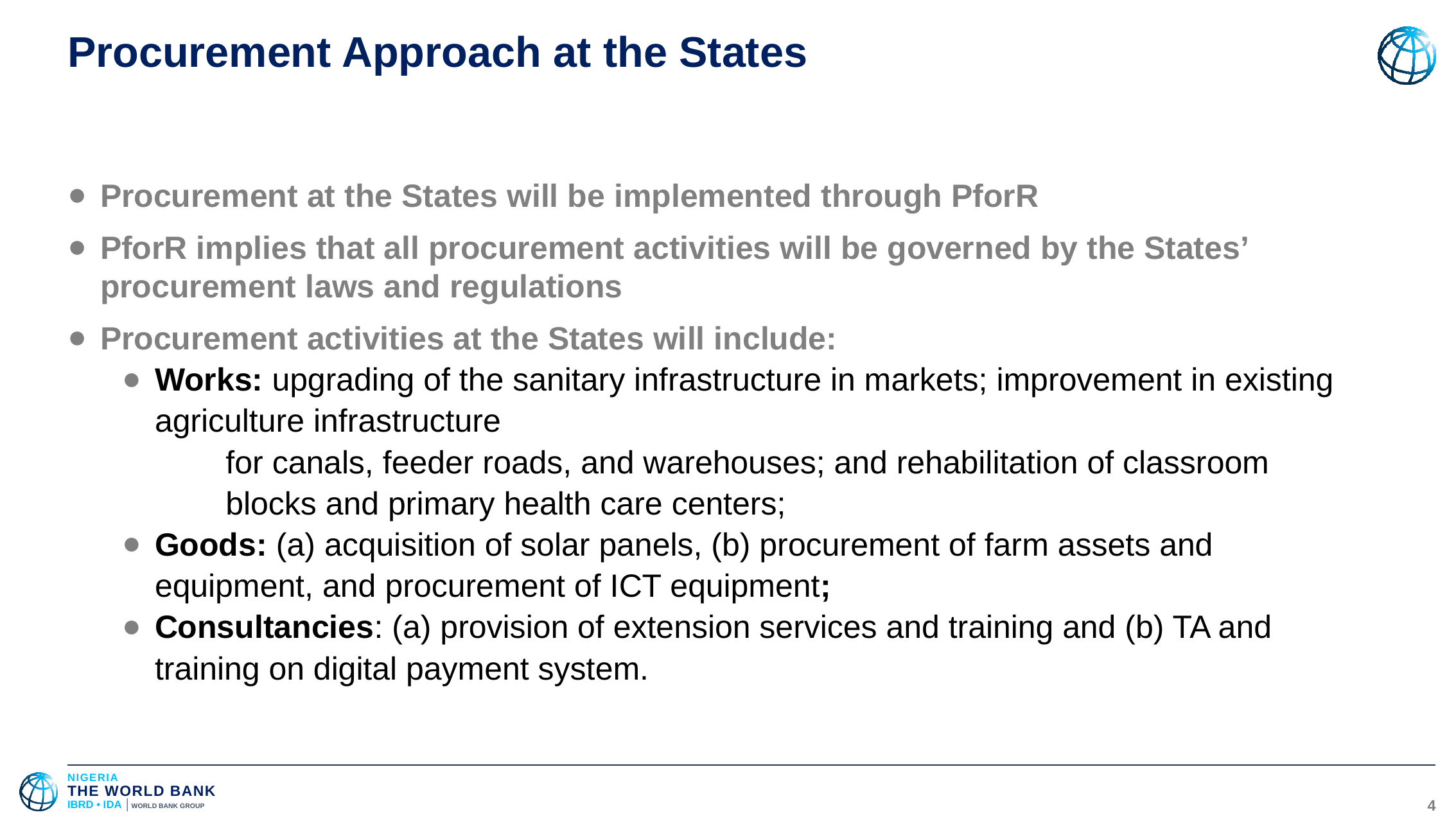

# Procurement Approach at the States

Procurement at the States will be implemented through PforR
PforR implies that all procurement activities will be governed by the States’ procurement laws and regulations
Procurement activities at the States will include:
Works: upgrading of the sanitary infrastructure in markets; improvement in existing agriculture infrastructure
	for canals, feeder roads, and warehouses; and rehabilitation of classroom blocks and primary health care centers;
Goods: (a) acquisition of solar panels, (b) procurement of farm assets and equipment, and procurement of ICT equipment;
Consultancies: (a) provision of extension services and training and (b) TA and training on digital payment system.